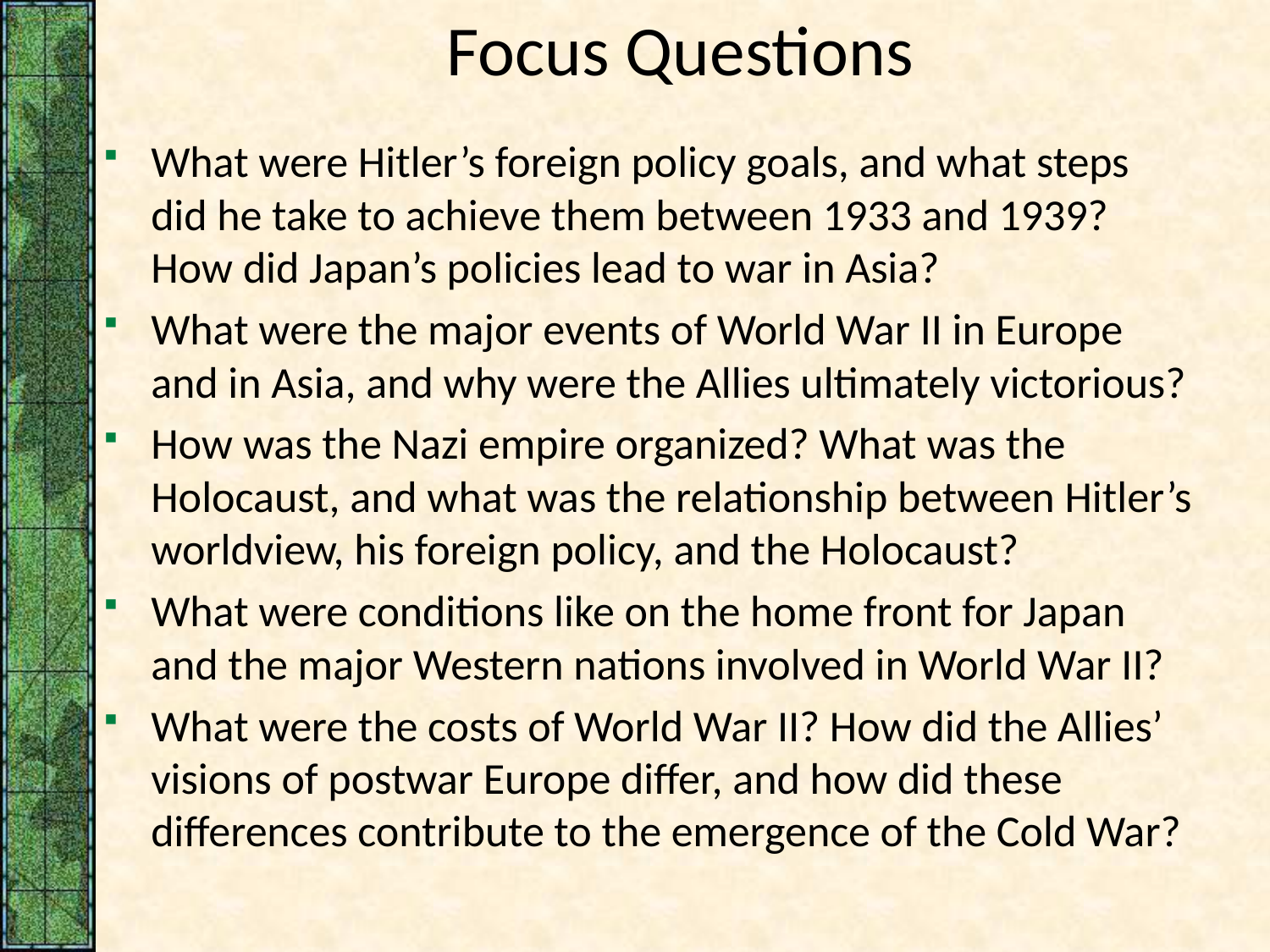

# Focus Questions
​What were Hitler’s foreign policy goals, and what steps did he take to achieve them between 1933 and 1939? How did Japan’s policies lead to war in Asia?
​What were the major events of World War II in Europe and in Asia, and why were the Allies ultimately victorious?
​How was the Nazi empire organized? What was the Holocaust, and what was the relationship between Hitler’s worldview, his foreign policy, and the Holocaust?
​What were conditions like on the home front for Japan and the major Western nations involved in World War II?
​What were the costs of World War II? How did the Allies’ visions of postwar Europe differ, and how did these differences contribute to the emergence of the Cold War?